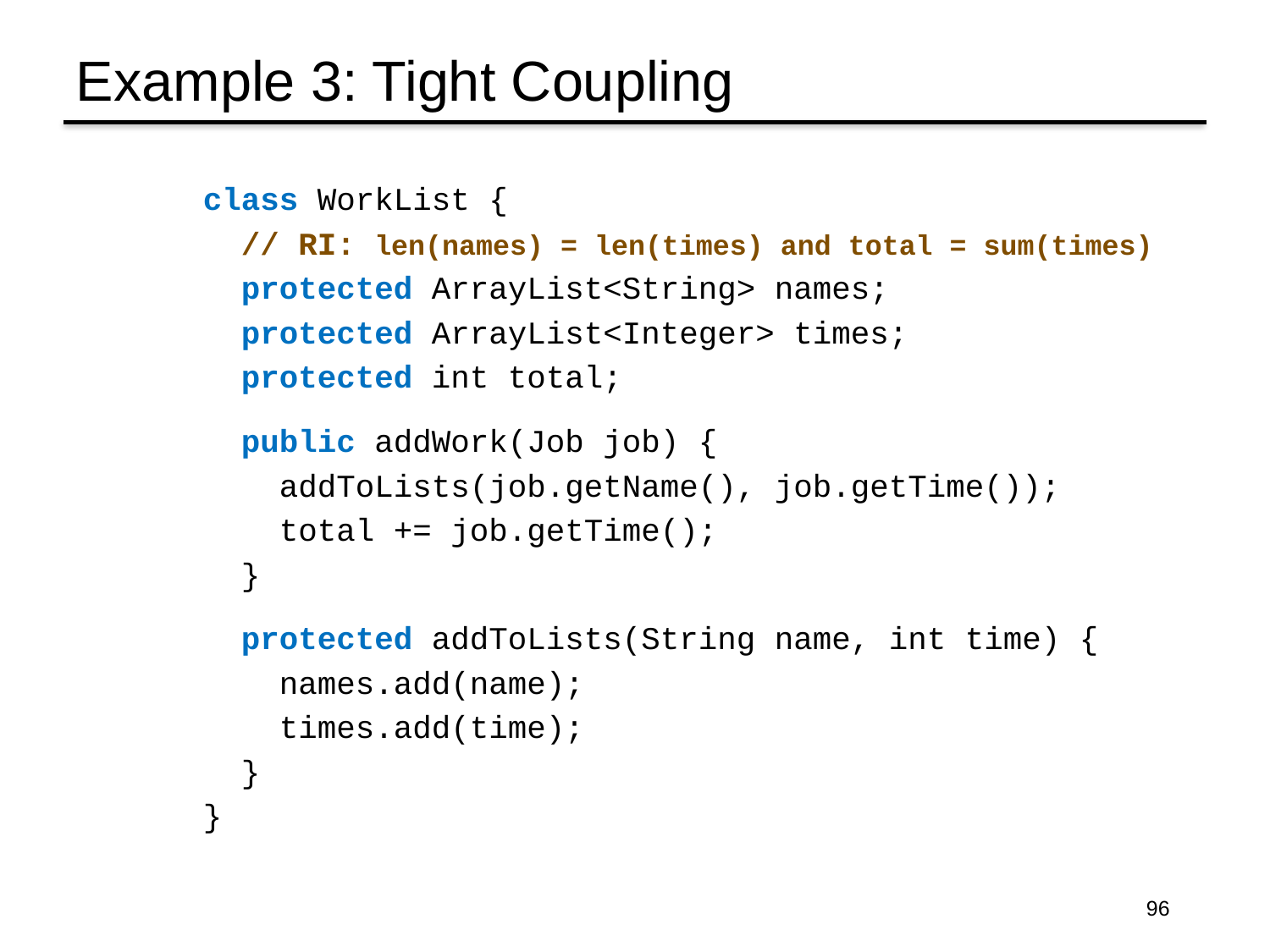

# Example 3: Tight Coupling
class WorkList {
  // RI: len(names) = len(times) and total = sum(times)
  protected ArrayList<String> names;
  protected ArrayList<Integer> times;
  protected int total;

  public addWork(Job job) {
    addToLists(job.getName(), job.getTime());
    total += job.getTime();
  }

  protected addToLists(String name, int time) {
    names.add(name);
    times.add(time);
  }
}

96